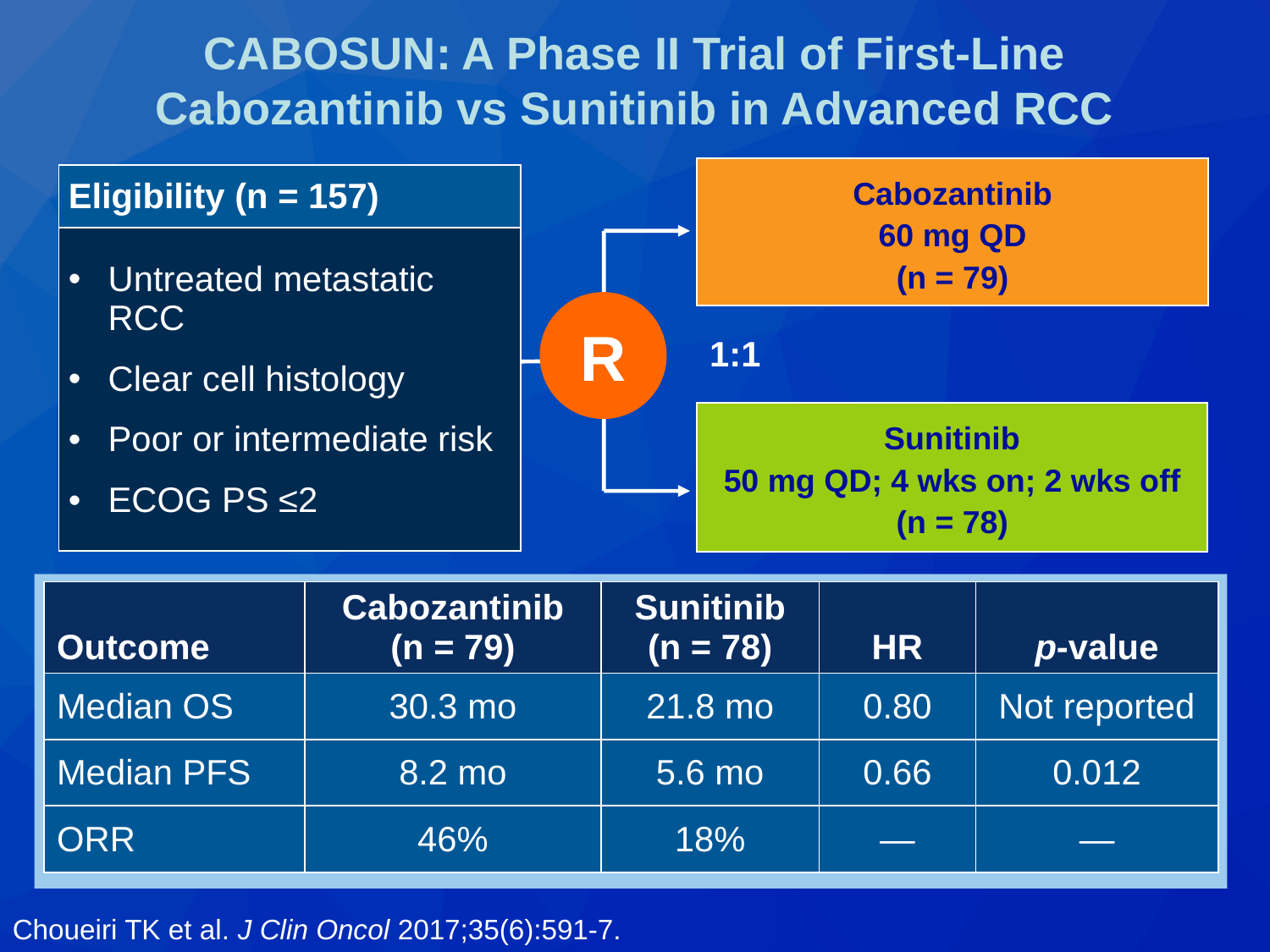

# CABOSUN: A Phase II Trial of First-Line Cabozantinib vs Sunitinib in Advanced RCC
Cabozantinib
60 mg QD
(n = 79)
| Eligibility (n = 157) |
| --- |
| Untreated metastatic RCC Clear cell histology Poor or intermediate risk ECOG PS ≤2 |

R
1:1

Sunitinib
50 mg QD; 4 wks on; 2 wks off
(n = 78)

| Outcome | Cabozantinib (n = 79) | Sunitinib (n = 78) | HR | p-value |
| --- | --- | --- | --- | --- |
| Median OS | 30.3 mo | 21.8 mo | 0.80 | Not reported |
| Median PFS | 8.2 mo | 5.6 mo | 0.66 | 0.012 |
| ORR | 46% | 18% | — | — |
Choueiri TK et al. J Clin Oncol 2017;35(6):591-7.